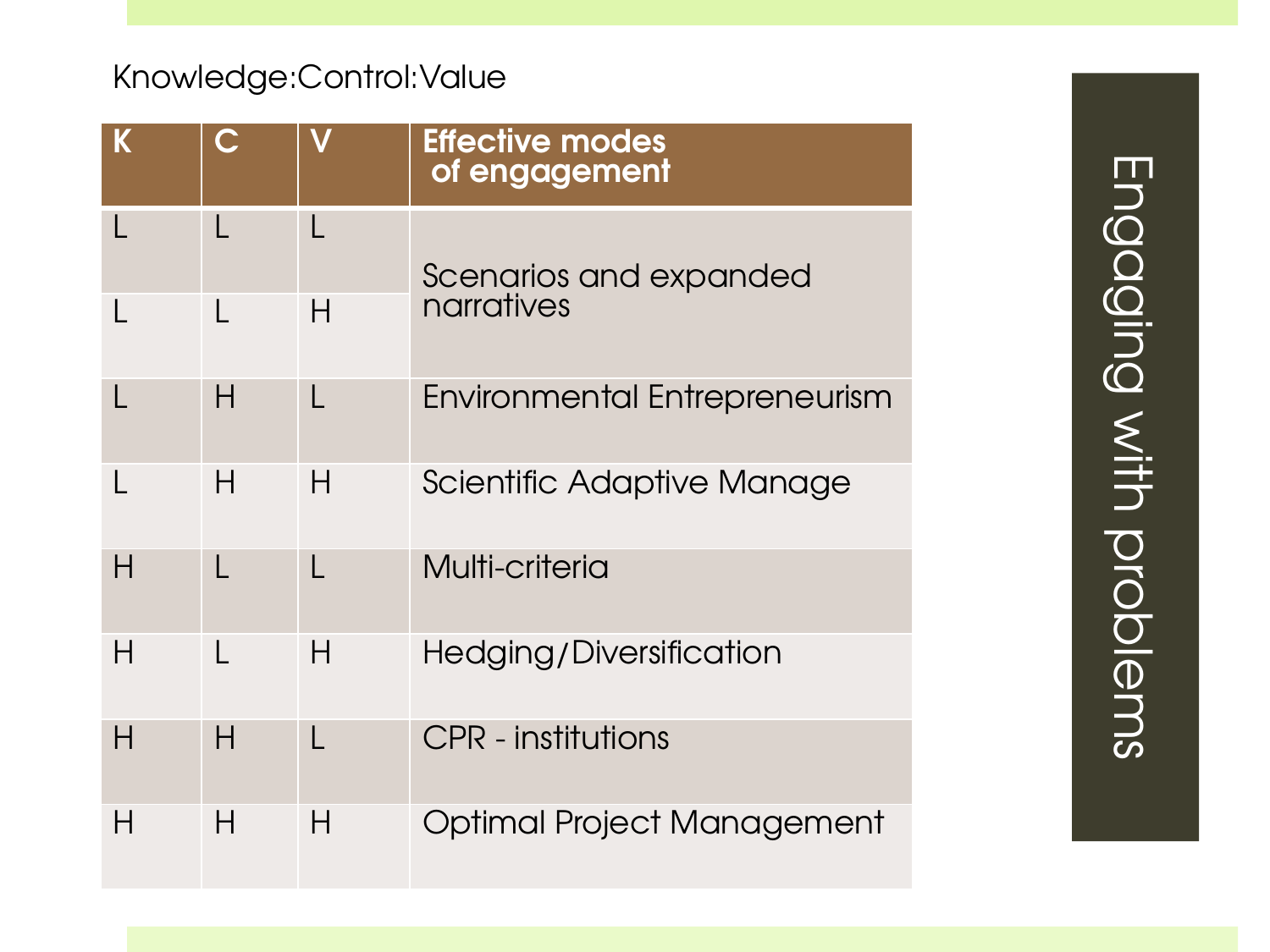

Knowledge:Control:Value
# Engaging with problems
| K | C | V | Effective modes of engagement |
| --- | --- | --- | --- |
| L | L | L | Scenarios and expanded narratives |
| L | L | H |  |
| L | H | L | Environmental Entrepreneurism |
| L | H | H | Scientific Adaptive Manage |
| H | L | L | Multi-criteria |
| H | L | H | Hedging/Diversification |
| H | H | L | CPR - institutions |
| H | H | H | Optimal Project Management |